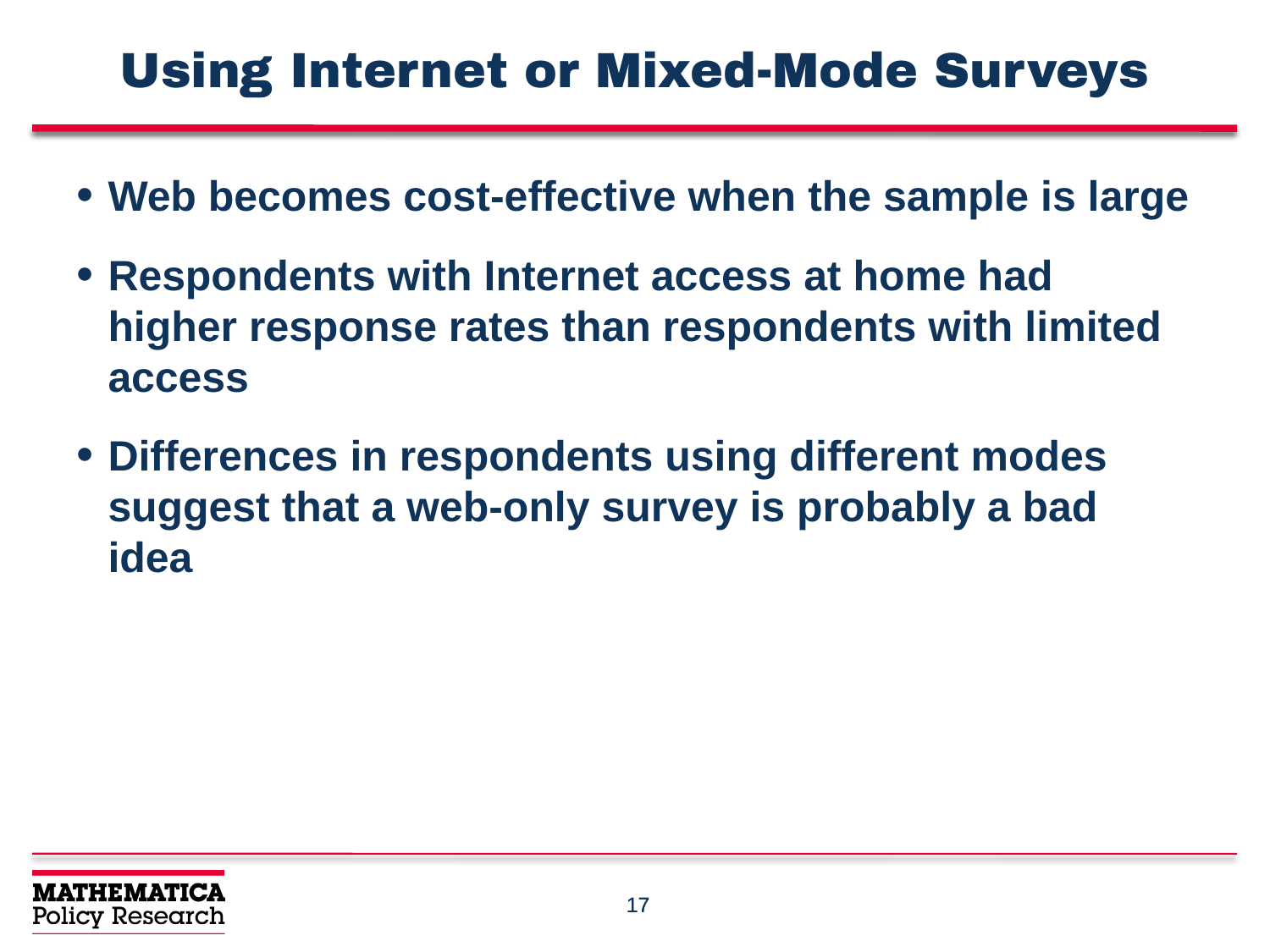

# Using Internet or Mixed-Mode Surveys
Web becomes cost-effective when the sample is large
Respondents with Internet access at home had higher response rates than respondents with limited access
Differences in respondents using different modes suggest that a web-only survey is probably a bad idea